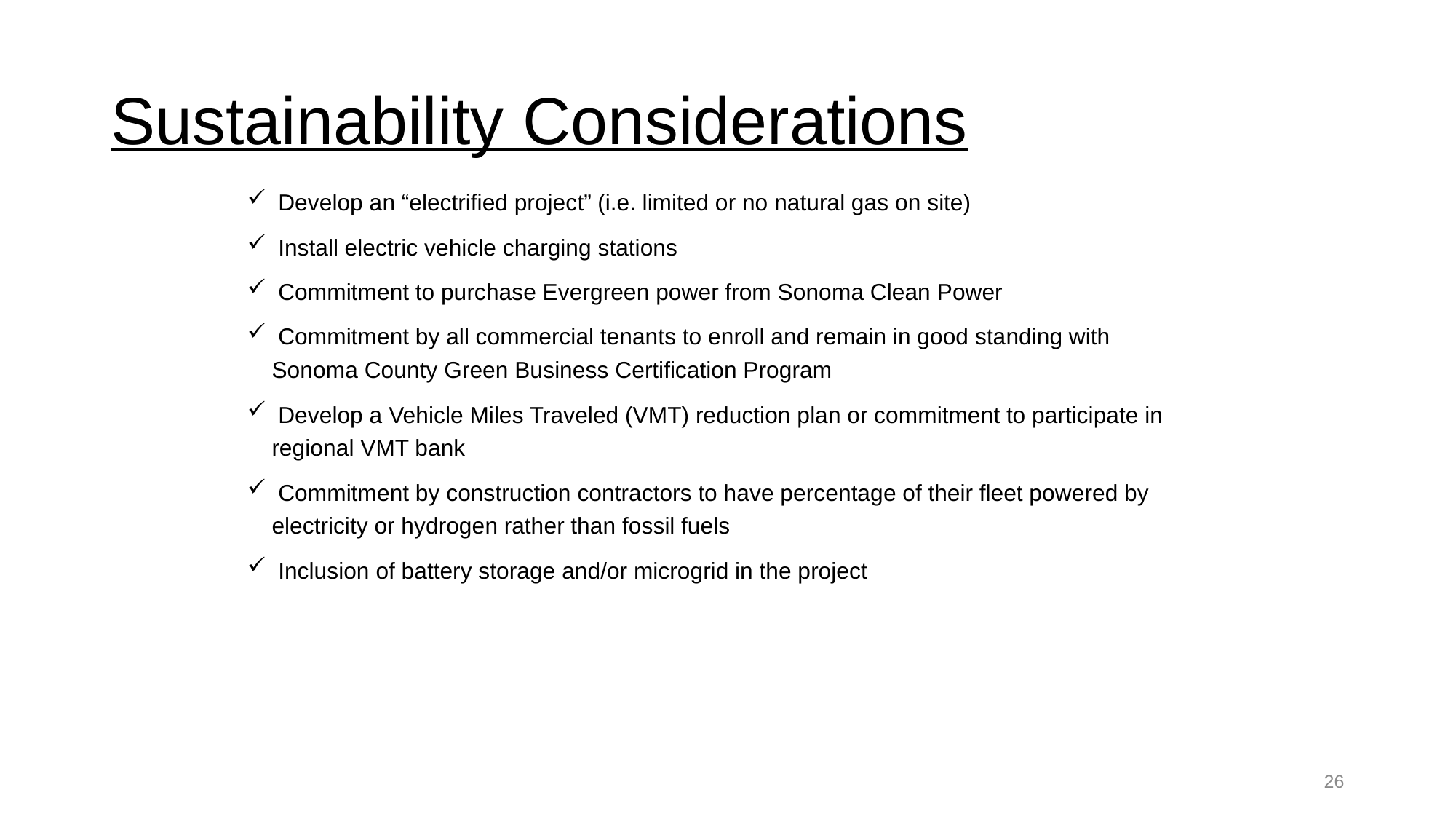

# Sustainability Considerations
 Develop an “electrified project” (i.e. limited or no natural gas on site)
 Install electric vehicle charging stations
 Commitment to purchase Evergreen power from Sonoma Clean Power
 Commitment by all commercial tenants to enroll and remain in good standing with Sonoma County Green Business Certification Program
 Develop a Vehicle Miles Traveled (VMT) reduction plan or commitment to participate in regional VMT bank
 Commitment by construction contractors to have percentage of their fleet powered by electricity or hydrogen rather than fossil fuels
 Inclusion of battery storage and/or microgrid in the project

26